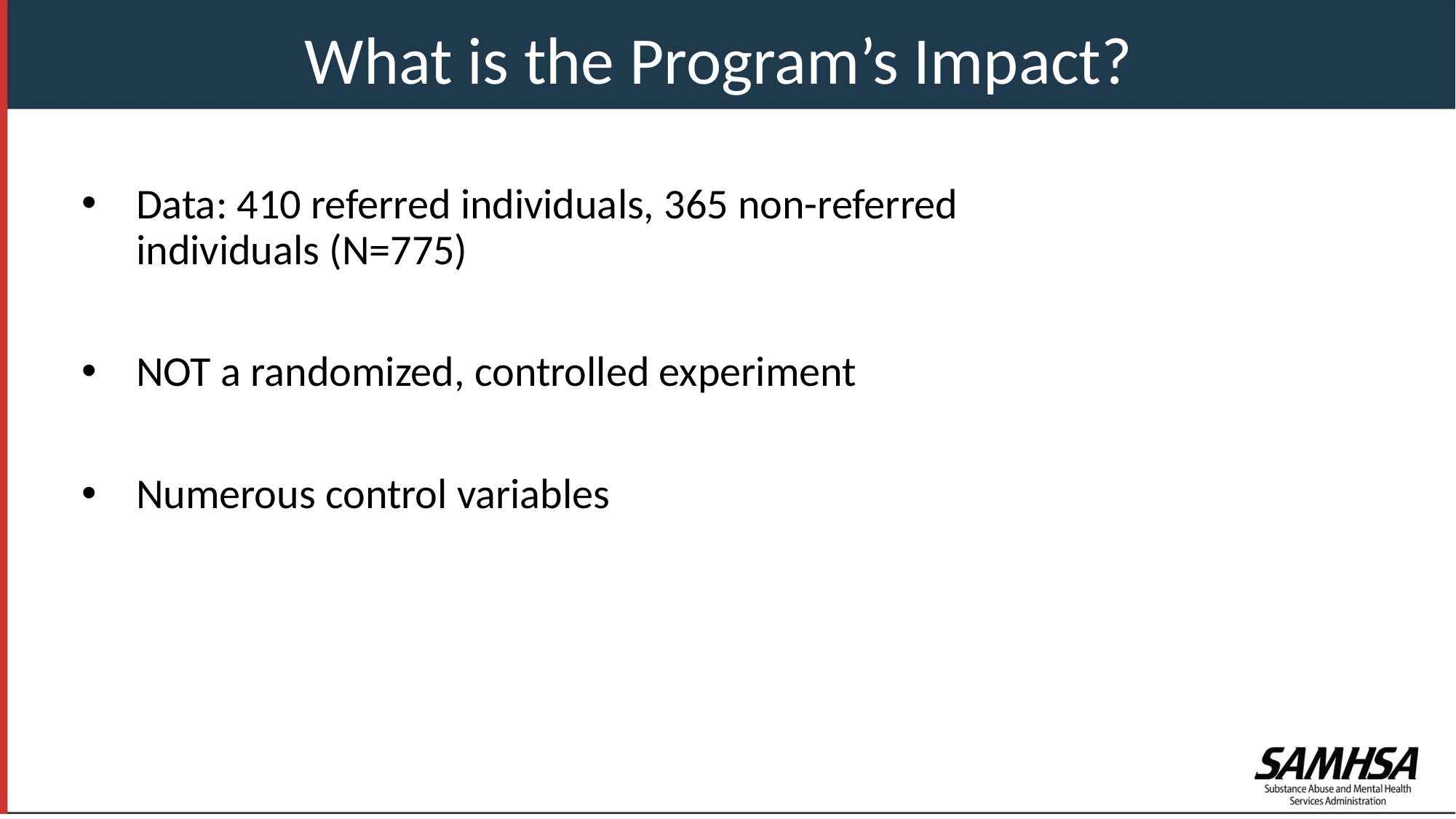

What is the Program’s Impact?
Data: 410 referred individuals, 365 non-referred individuals (N=775)

NOT a randomized, controlled experiment

Numerous control variables